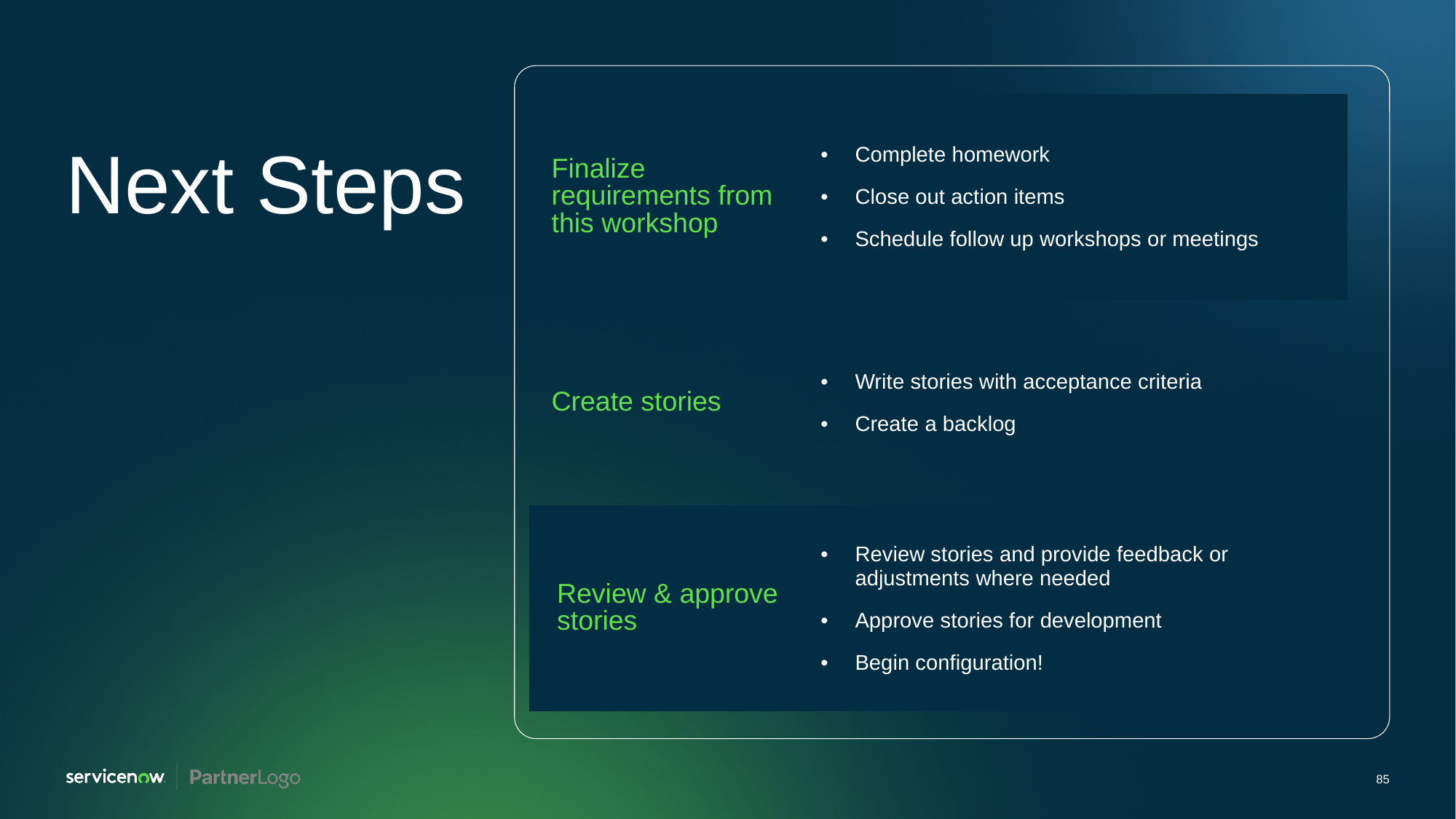

| Finalize requirements from this workshop | Complete homework Close out action items Schedule follow up workshops or meetings |
| --- | --- |
| Create stories | Write stories with acceptance criteria Create a backlog |
| Review & approve stories | Review stories and provide feedback or adjustments where needed Approve stories for development Begin configuration! |
# Next Steps